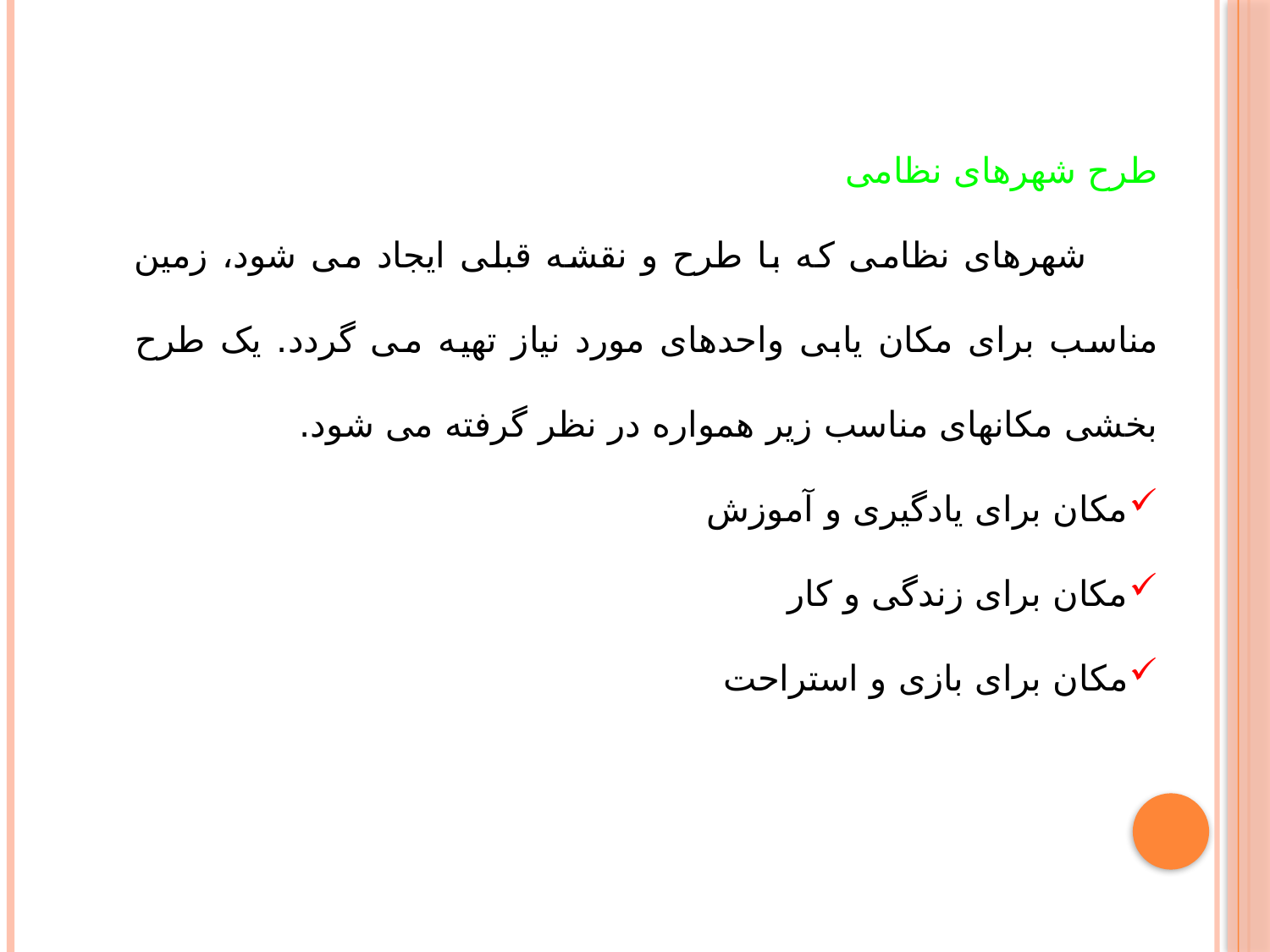

طرح شهرهای نظامی
     شهرهای نظامی که با طرح و نقشه قبلی ایجاد می شود، زمین مناسب برای مکان یابی واحدهای مورد نیاز تهیه می گردد. یک طرح بخشی مکانهای مناسب زیر همواره در نظر گرفته می شود.
مکان برای یادگیری و آموزش
مکان برای زندگی و کار
مکان برای بازی و استراحت